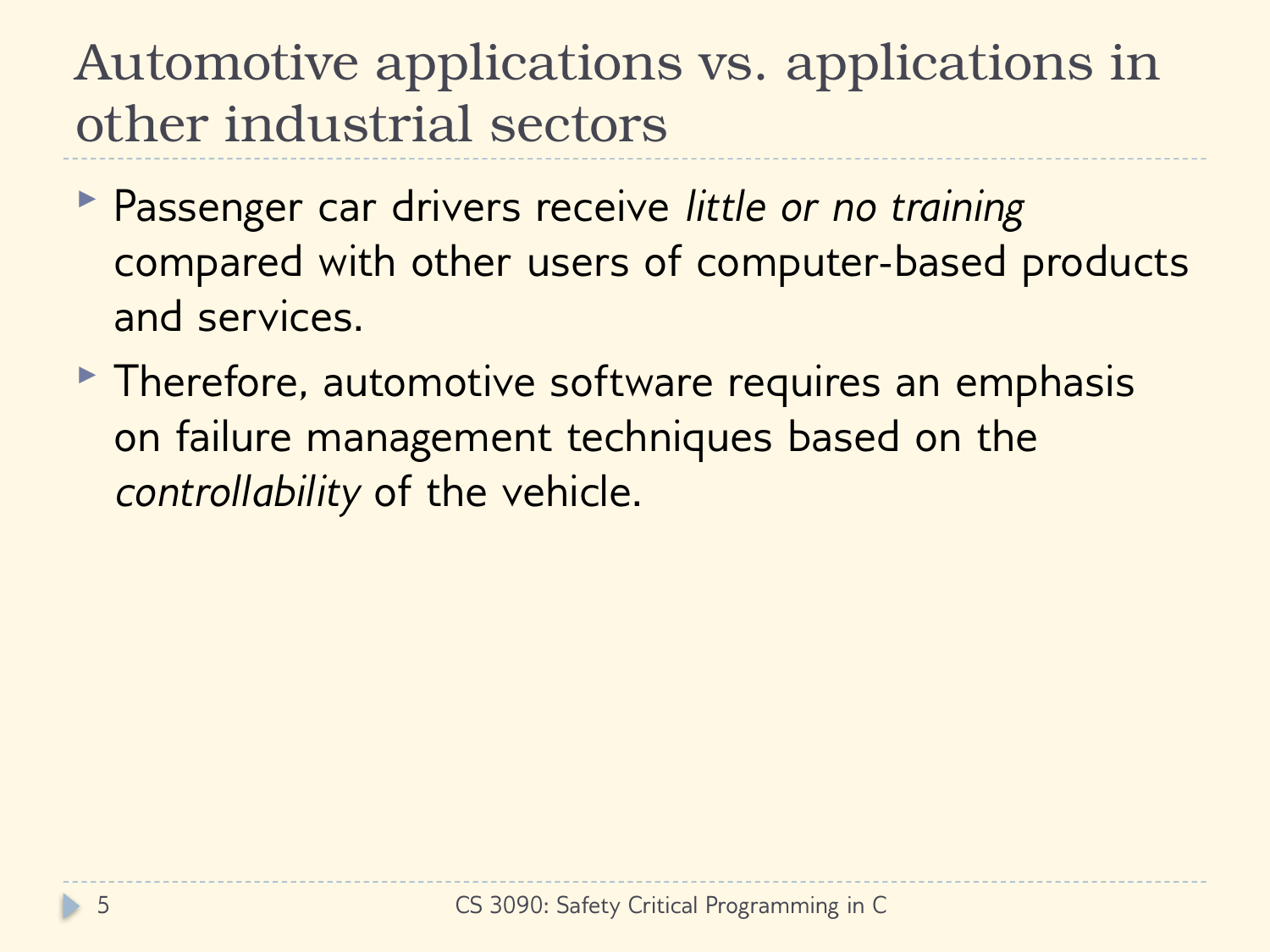

# Automotive applications vs. applications in other industrial sectors
Passenger car drivers receive little or no training compared with other users of computer-based products and services.
Therefore, automotive software requires an emphasis on failure management techniques based on the controllability of the vehicle.
5
CS 3090: Safety Critical Programming in C